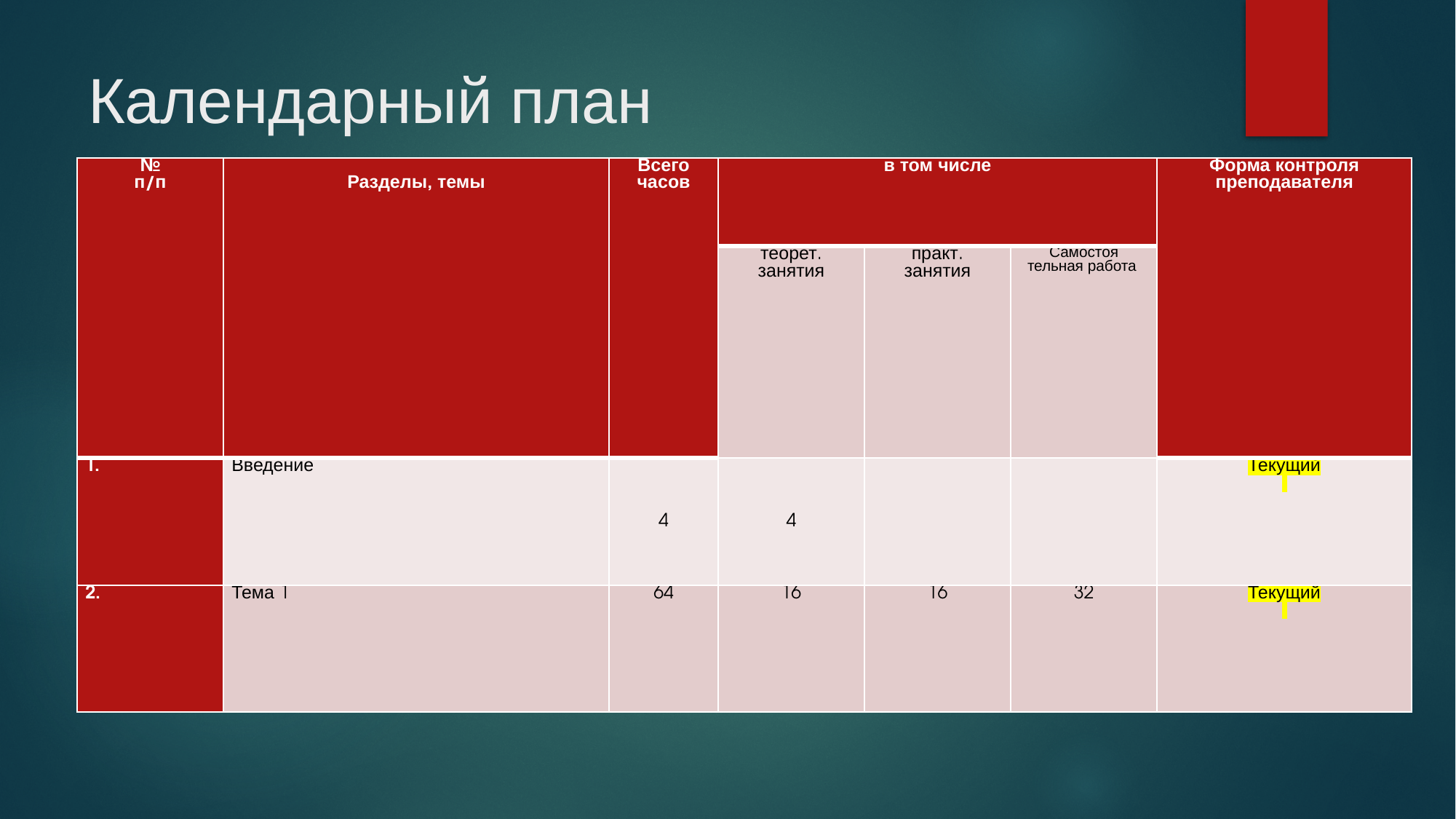

# Календарный план
| № п/п | Разделы, темы | Всего часов | в том числе |  |  | Форма контроля преподавателя |
| --- | --- | --- | --- | --- | --- | --- |
|  |  |  | теорет. занятия | практ. занятия | Самостоя тельная работа |  |
| 1. | Введение | 4 | 4 |  |  | Текущий |
| 2. | Тема 1 | 64 | 16 | 16 | 32 | Текущий |